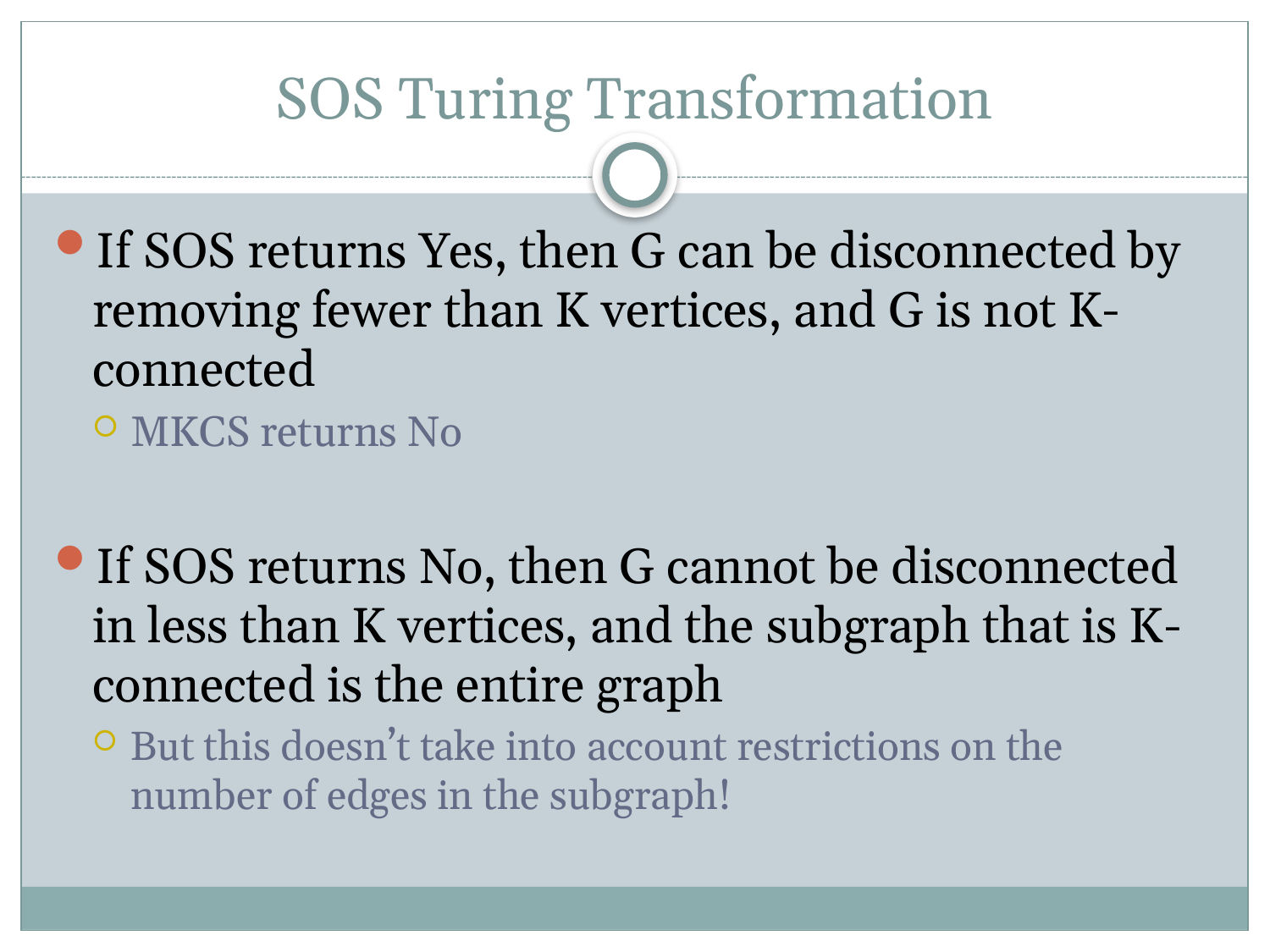

# SOS Turing Transformation
If SOS returns Yes, then G can be disconnected by removing fewer than K vertices, and G is not K-connected
MKCS returns No

If SOS returns No, then G cannot be disconnected in less than K vertices, and the subgraph that is K-connected is the entire graph
But this doesn’t take into account restrictions on the number of edges in the subgraph!